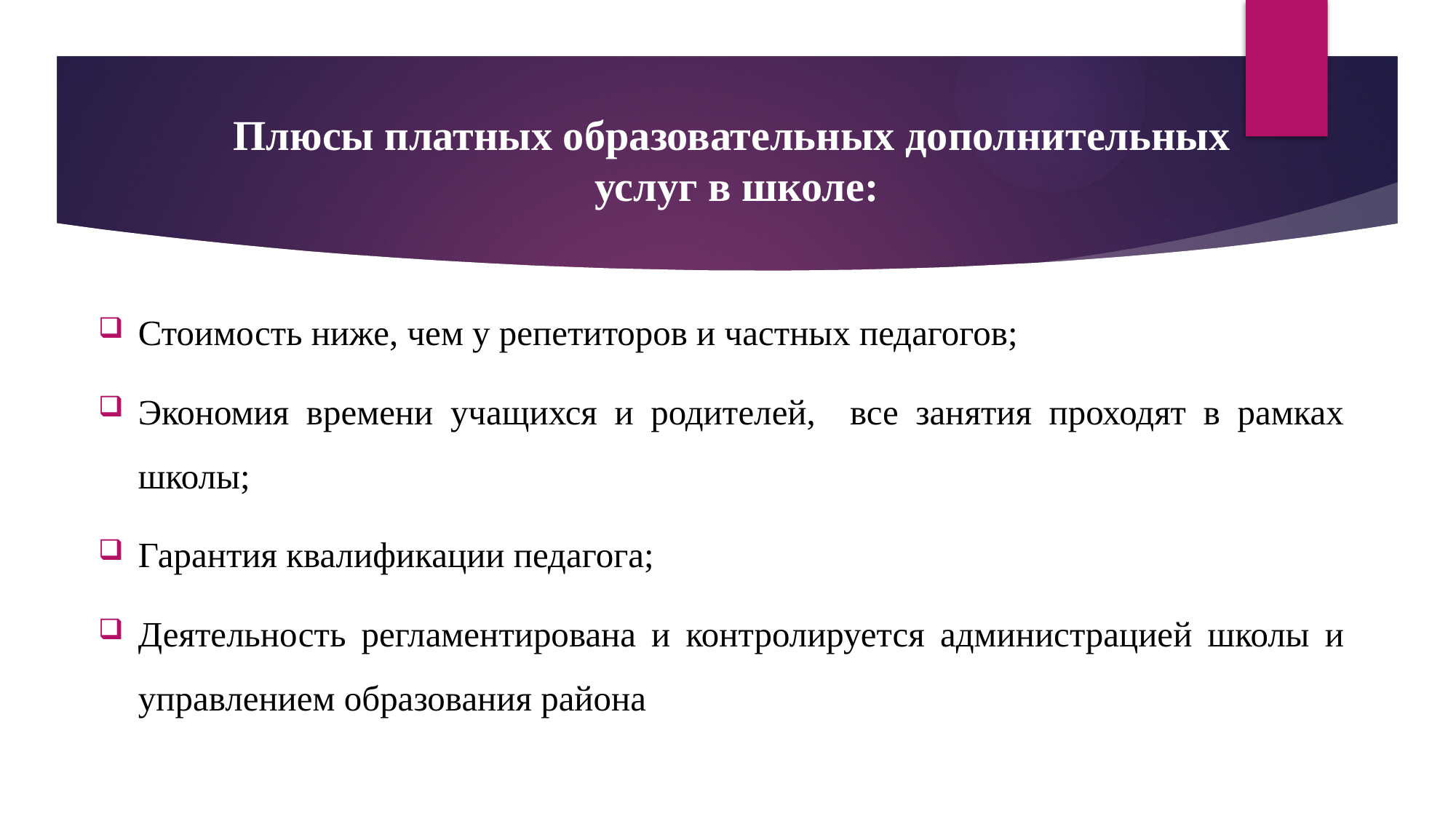

# Плюсы платных образовательных дополнительных услуг в школе:
Стоимость ниже, чем у репетиторов и частных педагогов;
Экономия времени учащихся и родителей,  все занятия проходят в рамках школы;
Гарантия квалификации педагога;
Деятельность регламентирована и контролируется администрацией школы и управлением образования района